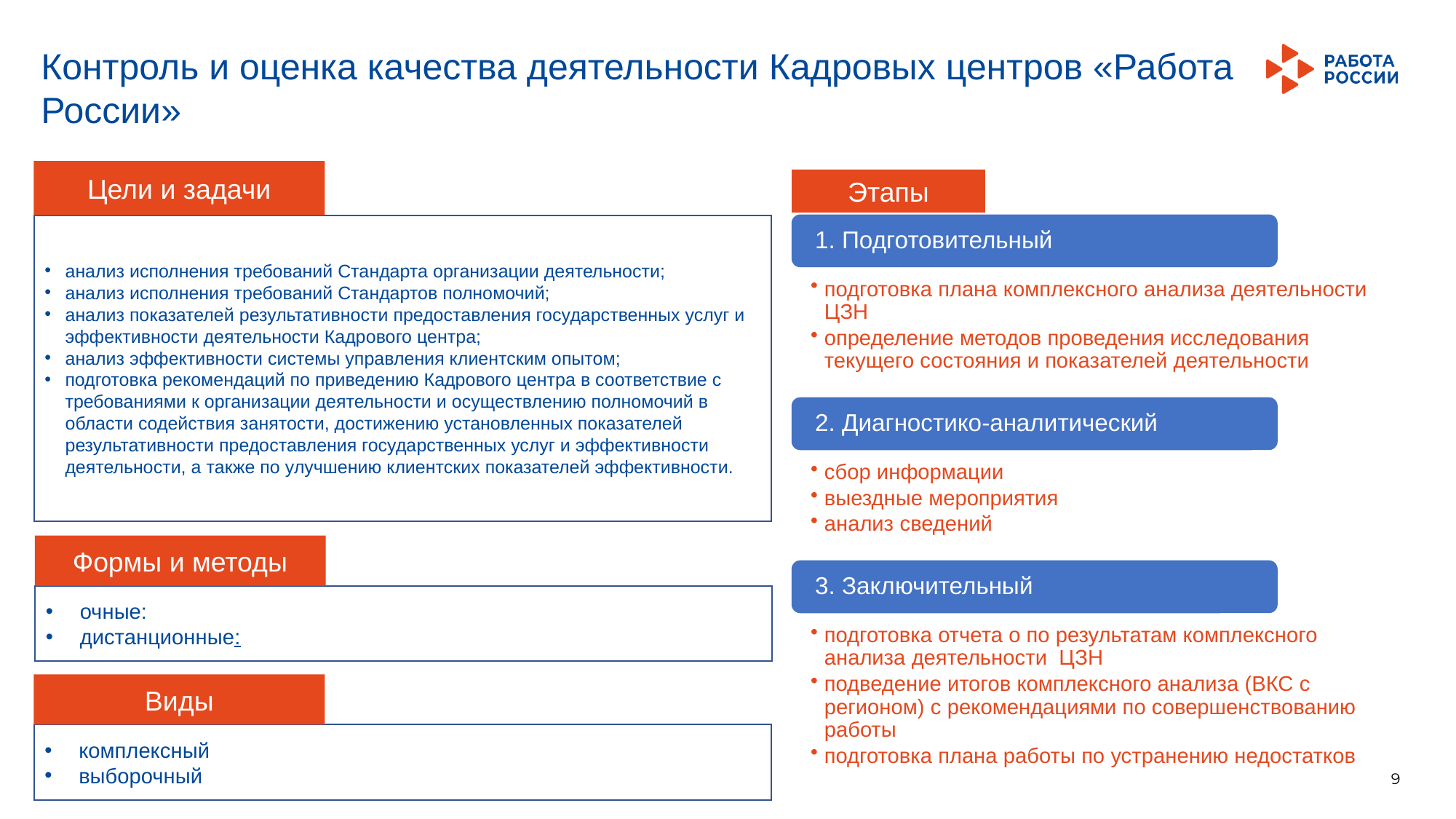

Контроль и оценка качества деятельности Кадровых центров «Работа России»
Цели и задачи
анализ исполнения требований Стандарта организации деятельности;
анализ исполнения требований Стандартов полномочий;
анализ показателей результативности предоставления государственных услуг и эффективности деятельности Кадрового центра;
анализ эффективности системы управления клиентским опытом;
подготовка рекомендаций по приведению Кадрового центра в соответствие с требованиями к организации деятельности и осуществлению полномочий в области содействия занятости, достижению установленных показателей результативности предоставления государственных услуг и эффективности деятельности, а также по улучшению клиентских показателей эффективности.
Этапы
подготовка плана комплексного анализа деятельности ЦЗН
определение методов проведения исследования текущего состояния и показателей деятельности
1. Подготовительный
сбор информации
выездные мероприятия
анализ сведений
2. Диагностико-аналитический
подготовка отчета о по результатам комплексного анализа деятельности  ЦЗН
подведение итогов комплексного анализа (ВКС с регионом) с рекомендациями по совершенствованию работы
подготовка плана работы по устранению недостатков
3. Заключительный
Формы и методы
очные:
дистанционные:
9
Виды
комплексный
выборочный